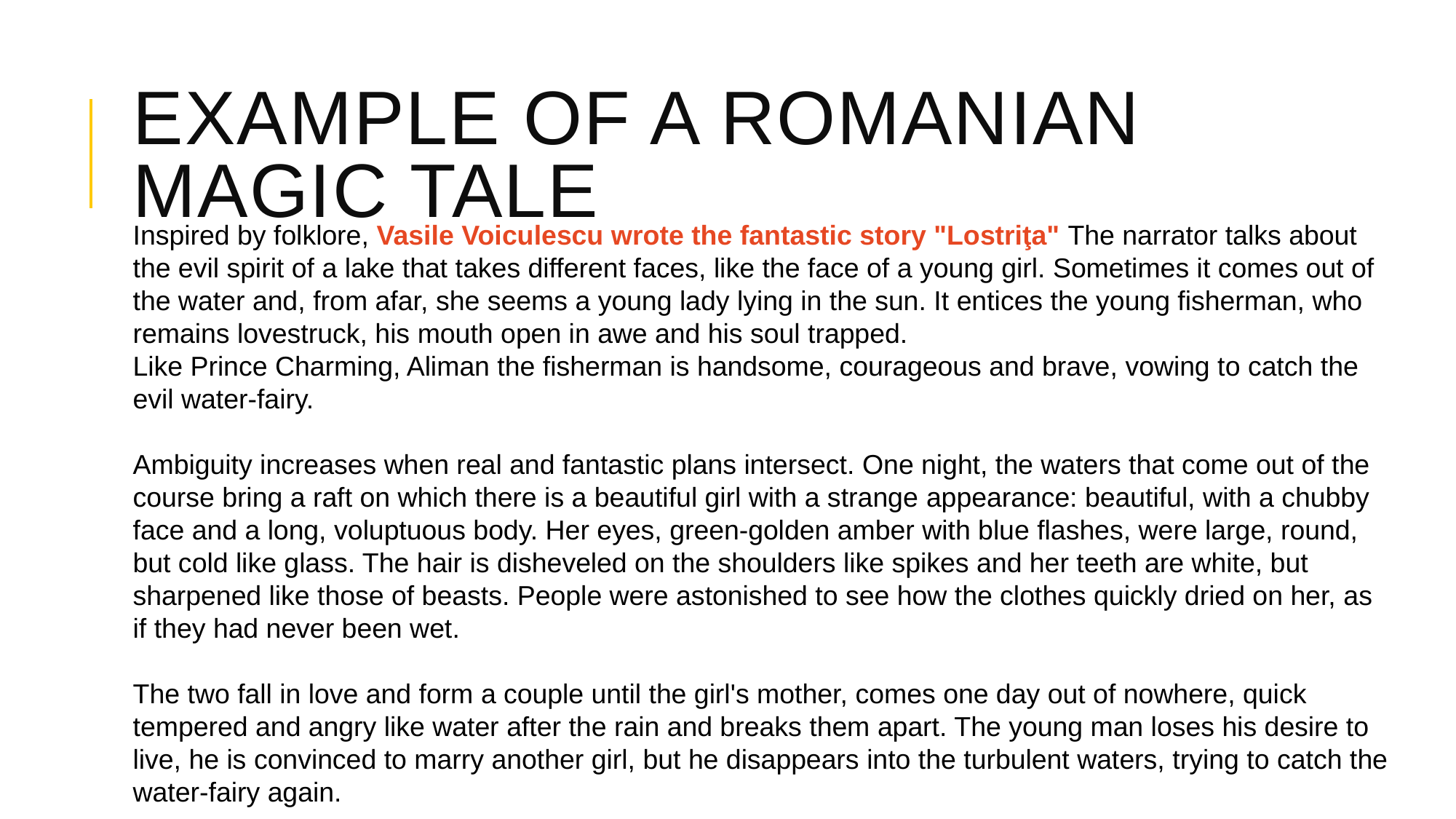

# Example of a romanian magic tale
Inspired by folklore, Vasile Voiculescu wrote the fantastic story "Lostriţa" The narrator talks about the evil spirit of a lake that takes different faces, like the face of a young girl. Sometimes it comes out of the water and, from afar, she seems a young lady lying in the sun. It entices the young fisherman, who remains lovestruck, his mouth open in awe and his soul trapped.
Like Prince Charming, Aliman the fisherman is handsome, courageous and brave, vowing to catch the evil water-fairy.

Ambiguity increases when real and fantastic plans intersect. One night, the waters that come out of the course bring a raft on which there is a beautiful girl with a strange appearance: beautiful, with a chubby face and a long, voluptuous body. Her eyes, green-golden amber with blue flashes, were large, round, but cold like glass. The hair is disheveled on the shoulders like spikes and her teeth are white, but sharpened like those of beasts. People were astonished to see how the clothes quickly dried on her, as if they had never been wet.

The two fall in love and form a couple until the girl's mother, comes one day out of nowhere, quick tempered and angry like water after the rain and breaks them apart. The young man loses his desire to live, he is convinced to marry another girl, but he disappears into the turbulent waters, trying to catch the water-fairy again.